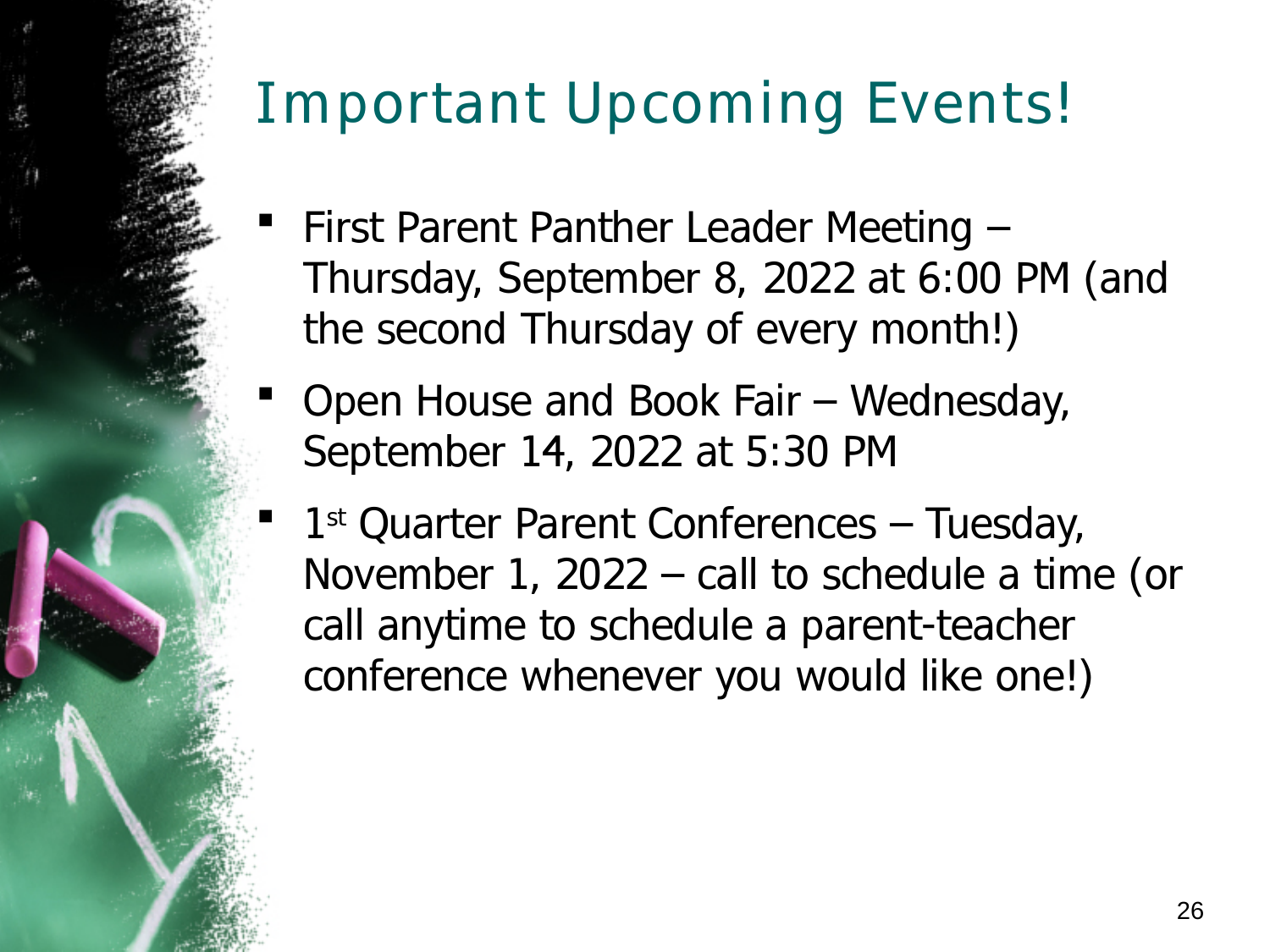

# Important Upcoming Events!
First Parent Panther Leader Meeting – Thursday, September 8, 2022 at 6:00 PM (and the second Thursday of every month!)
Open House and Book Fair – Wednesday, September 14, 2022 at 5:30 PM
1st Quarter Parent Conferences – Tuesday, November 1, 2022 – call to schedule a time (or call anytime to schedule a parent-teacher conference whenever you would like one!)
26